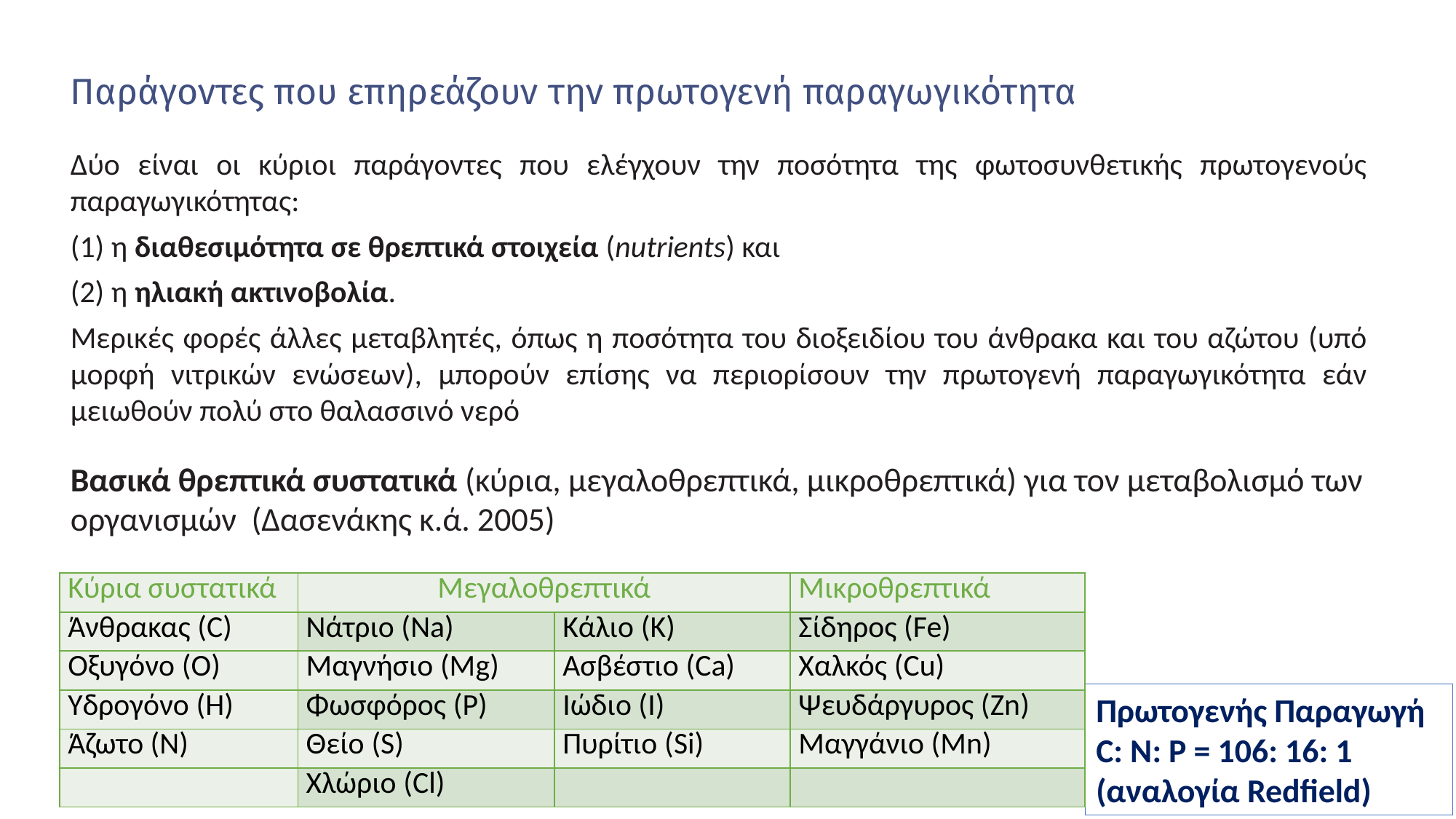

Παράγοντες που επηρεάζουν την πρωτογενή παραγωγικότητα

Δύο είναι οι κύριοι παράγοντες που ελέγχουν την ποσότητα της φωτοσυνθετικής πρωτογενούς παραγωγικότητας:
(1) η διαθεσιμότητα σε θρεπτικά στοιχεία (nutrients) και
(2) η ηλιακή ακτινοβολία.
Μερικές φορές άλλες μεταβλητές, όπως η ποσότητα του διοξειδίου του άνθρακα και του αζώτου (υπό μορφή νιτρικών ενώσεων), μπορούν επίσης να περιορίσουν την πρωτογενή παραγωγικότητα εάν μειωθούν πολύ στο θαλασσινό νερό
Bασικά θρεπτικά συστατικά (κύρια, μεγαλοθρεπτικά, μικροθρεπτικά) για τον μεταβολισμό των οργανισμών  (Δασενάκης κ.ά. 2005)
| Κύρια συστατικά | Μεγαλοθρεπτικά |  | Μικροθρεπτικά |
| --- | --- | --- | --- |
| Άνθρακας (C) | Νάτριο (Na) | Κάλιο (K) | Σίδηρος (Fe) |
| Οξυγόνο (O) | Μαγνήσιο (Mg) | Ασβέστιο (Ca) | Χαλκός (Cu) |
| Υδρογόνο (H) | Φωσφόρος (P) | Ιώδιο (I) | Ψευδάργυρος (Zn) |
| Άζωτο (N) | Θείο (S) | Πυρίτιο (Si) | Μαγγάνιο (Mn) |
|  | Χλώριο (Cl) |  |  |
Πρωτογενής Παραγωγή
C: N: P = 106: 16: 1
(αναλογία Redfield)